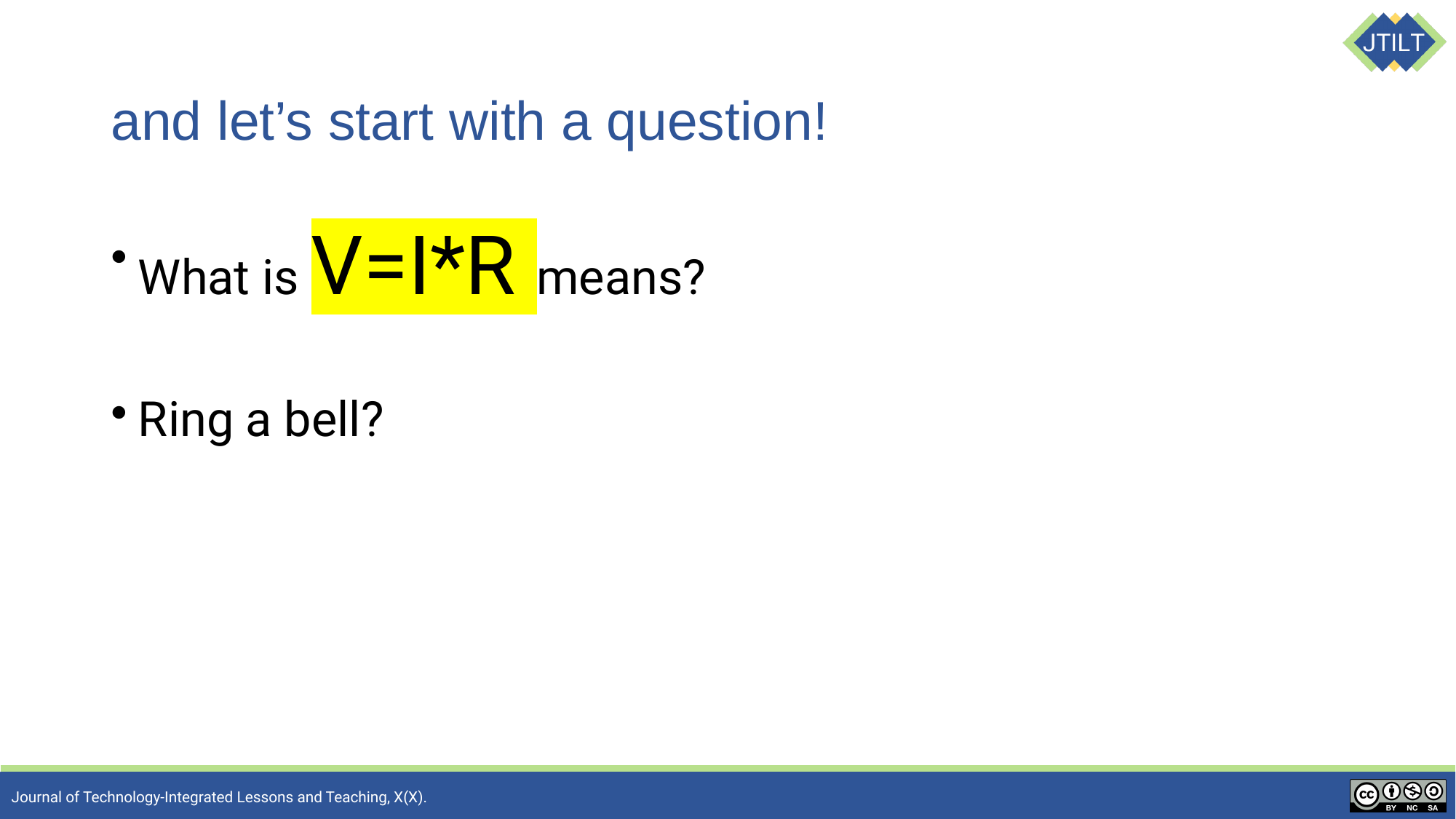

# and let’s start with a question!
What is V=I*R means?

Ring a bell?